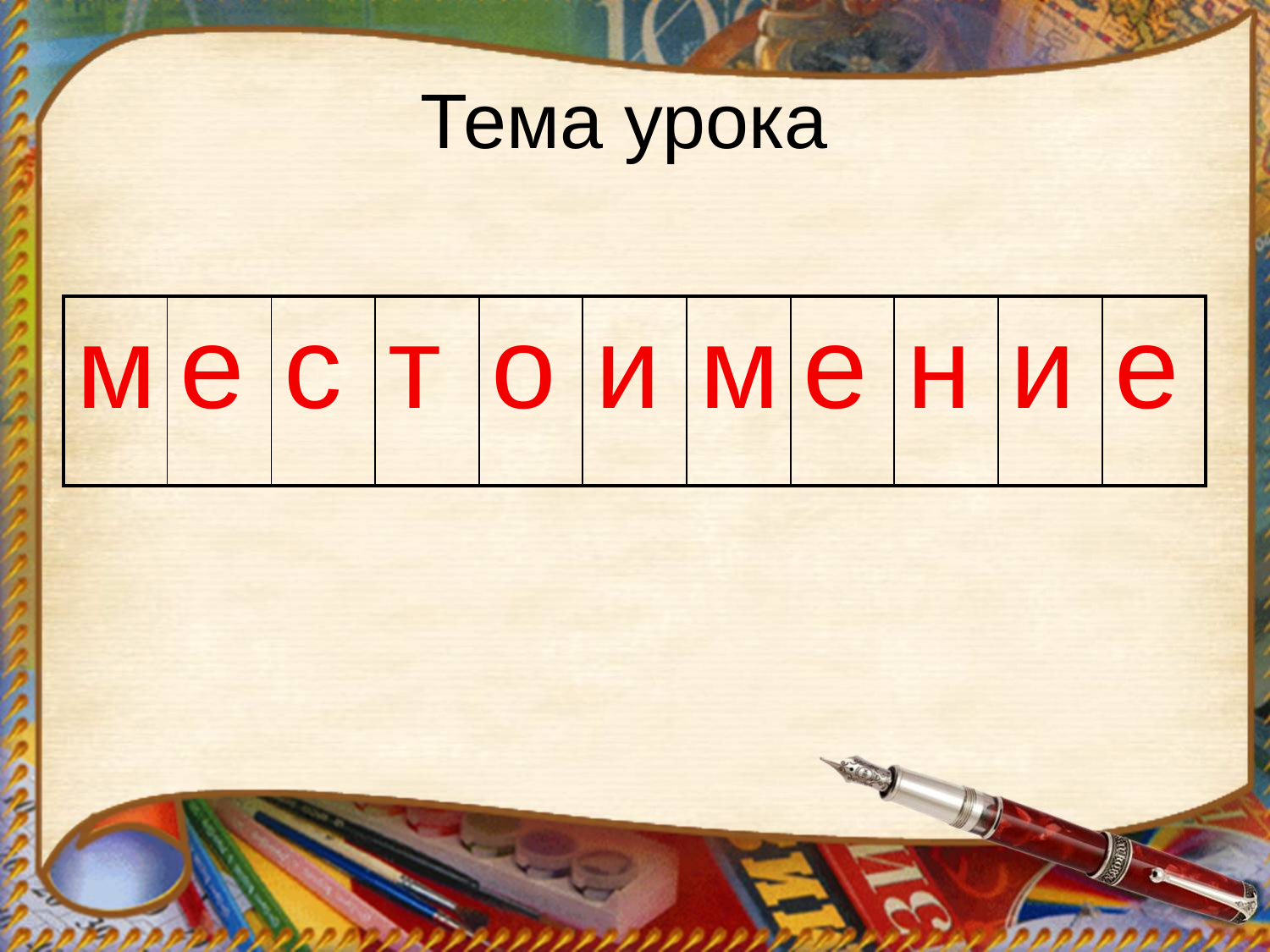

# Тема урока
| м | е | с | т | о | и | м | е | н | и | е |
| --- | --- | --- | --- | --- | --- | --- | --- | --- | --- | --- |